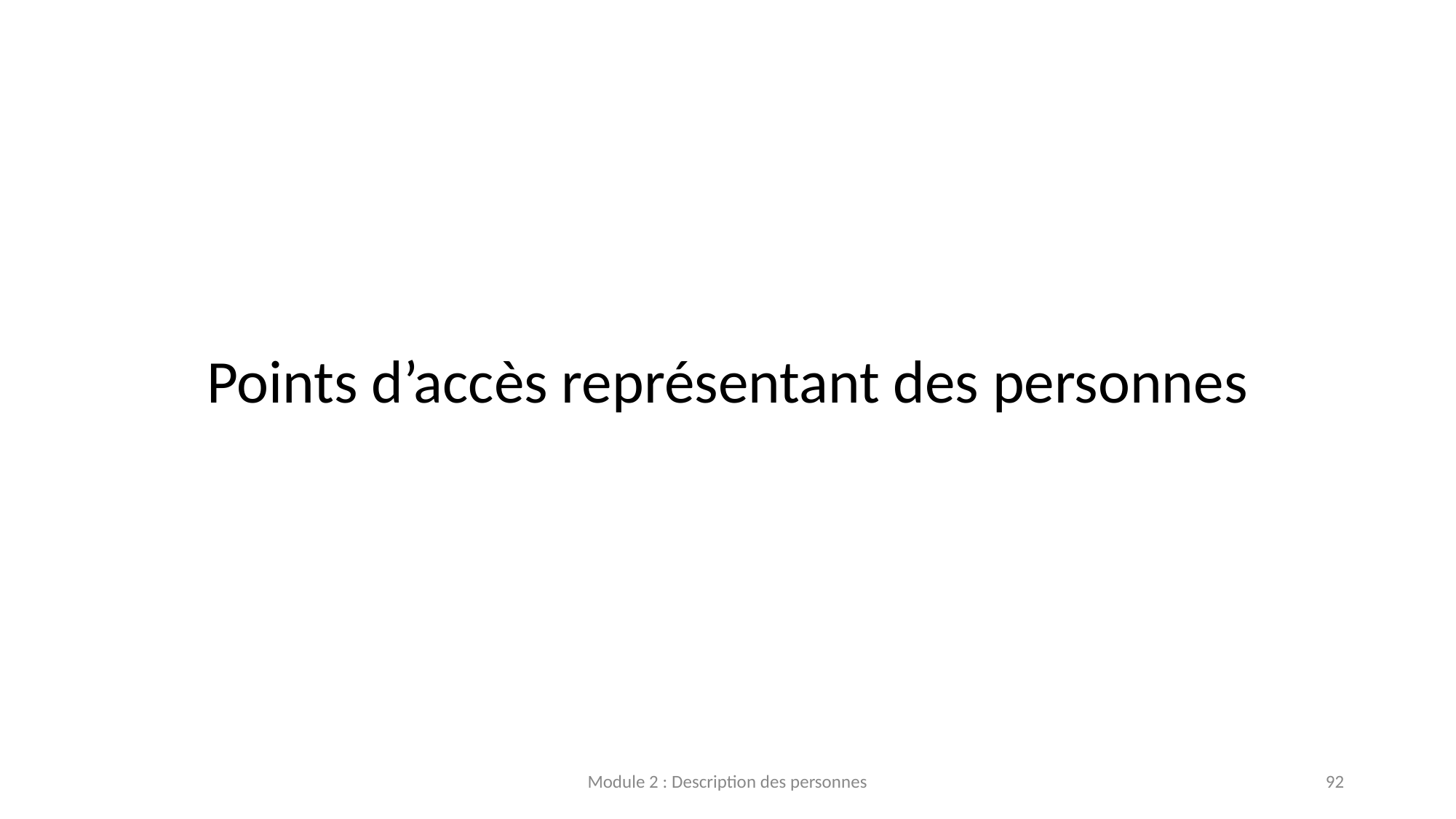

Points d’accès représentant des personnes
Module 2 : Description des personnes
92